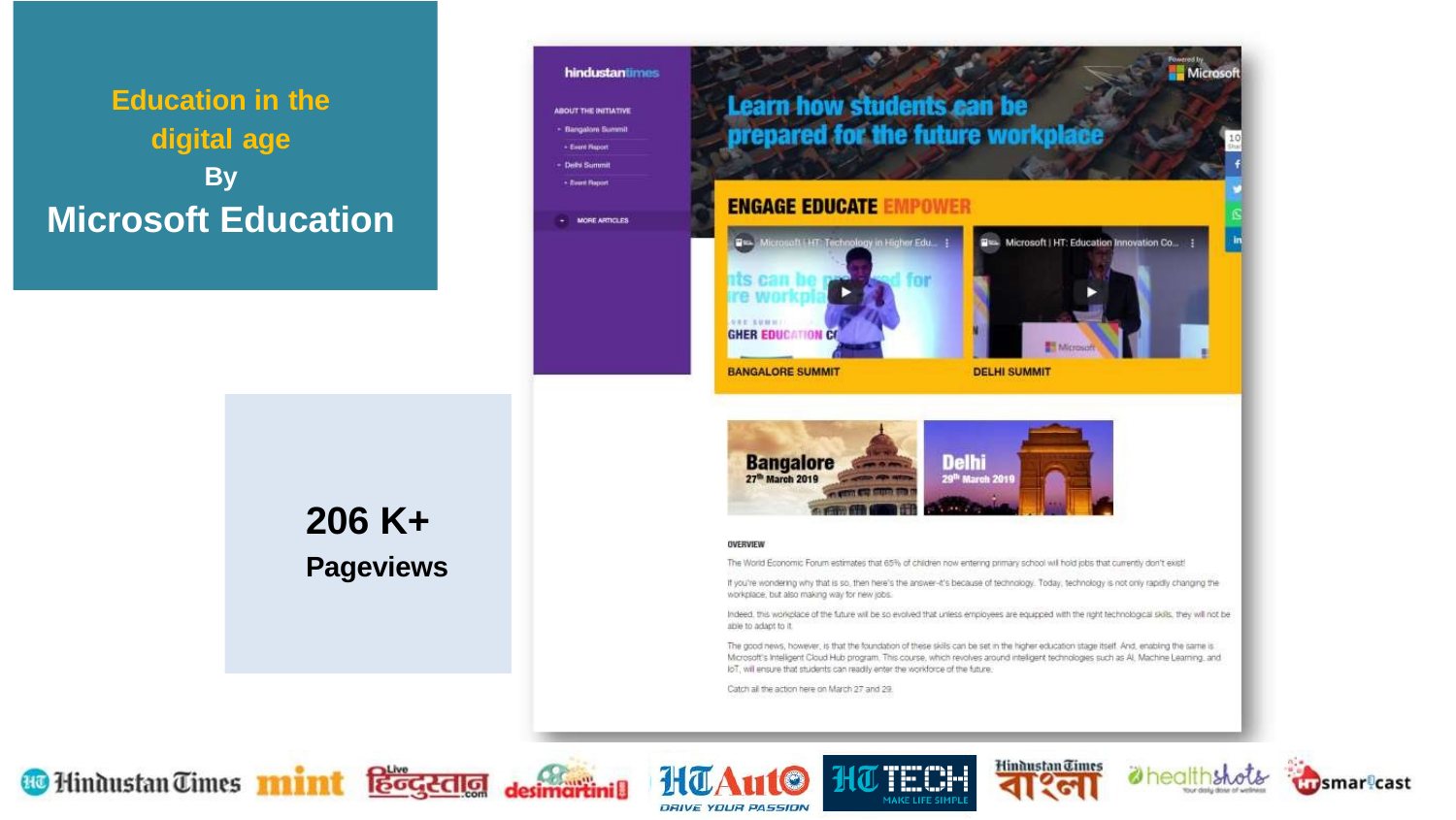

Education in the
digital age
By
Microsoft Education

206 K+
Pageviews